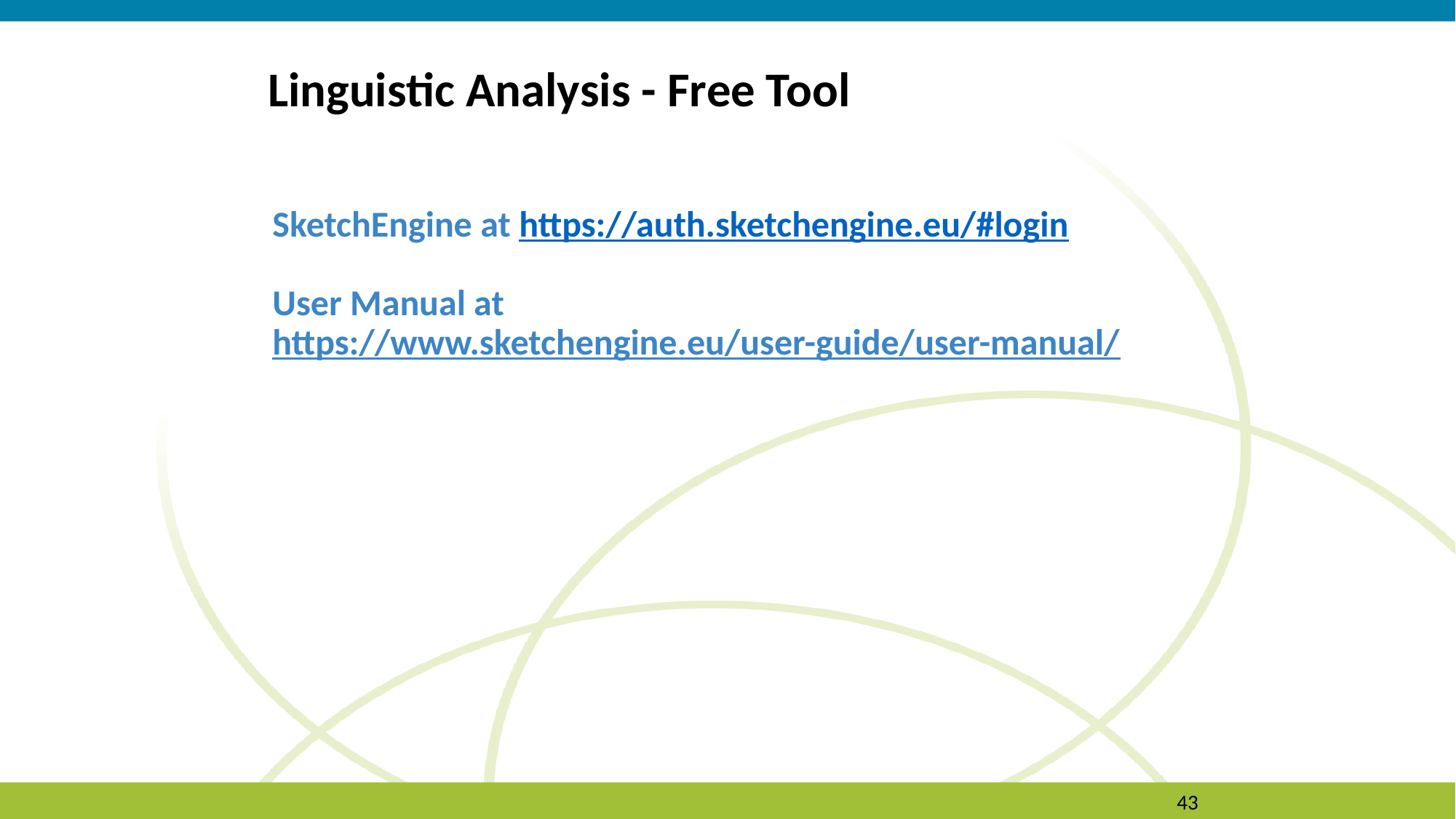

# Linguistic Analysis - Free Tool

SketchEngine at https://auth.sketchengine.eu/#login

User Manual at
https://www.sketchengine.eu/user-guide/user-manual/

43